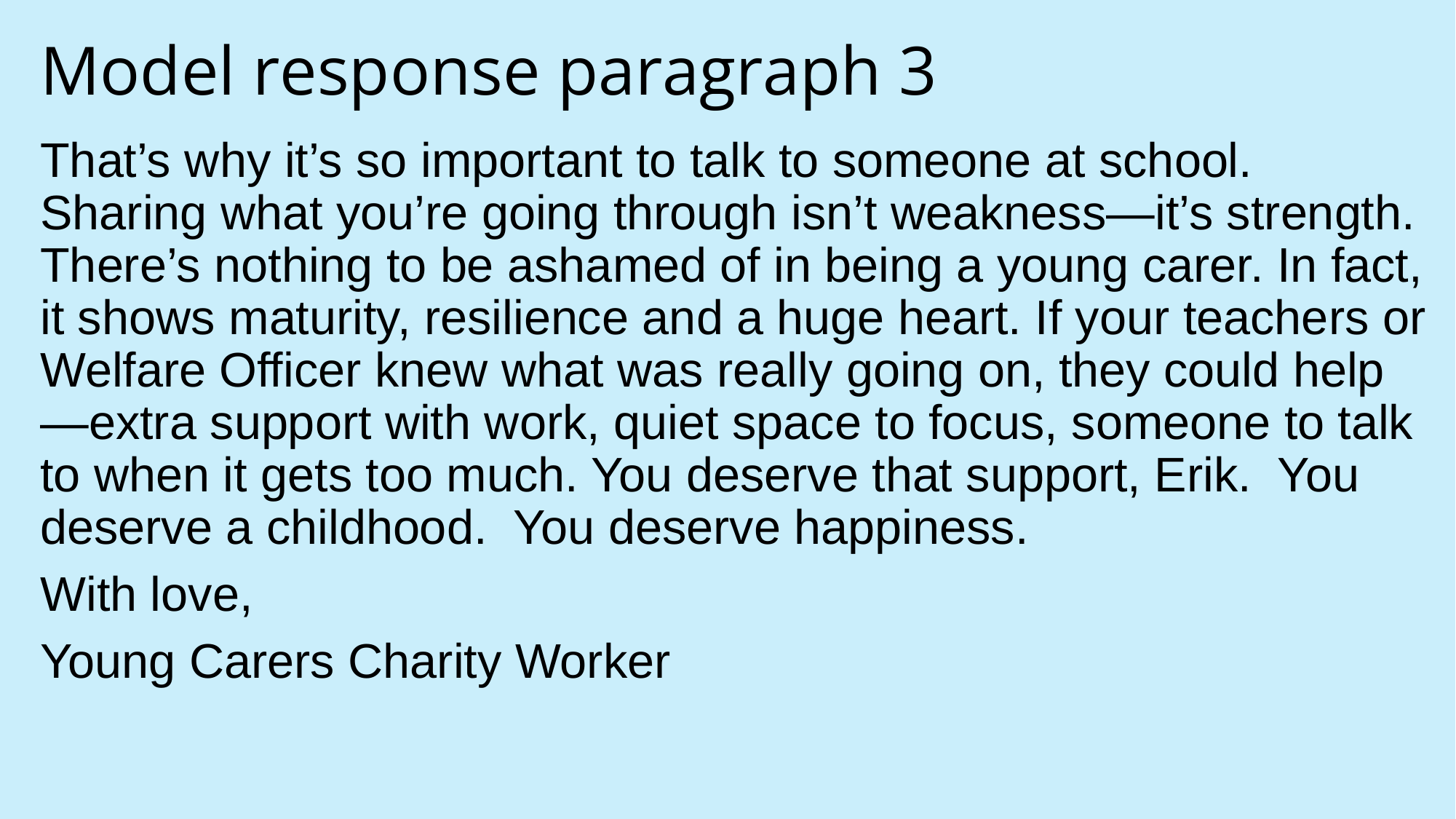

# Model response paragraph 3
That’s why it’s so important to talk to someone at school. Sharing what you’re going through isn’t weakness—it’s strength. There’s nothing to be ashamed of in being a young carer. In fact, it shows maturity, resilience and a huge heart. If your teachers or Welfare Officer knew what was really going on, they could help—extra support with work, quiet space to focus, someone to talk to when it gets too much. You deserve that support, Erik.  You deserve a childhood.  You deserve happiness.
With love,
Young Carers Charity Worker